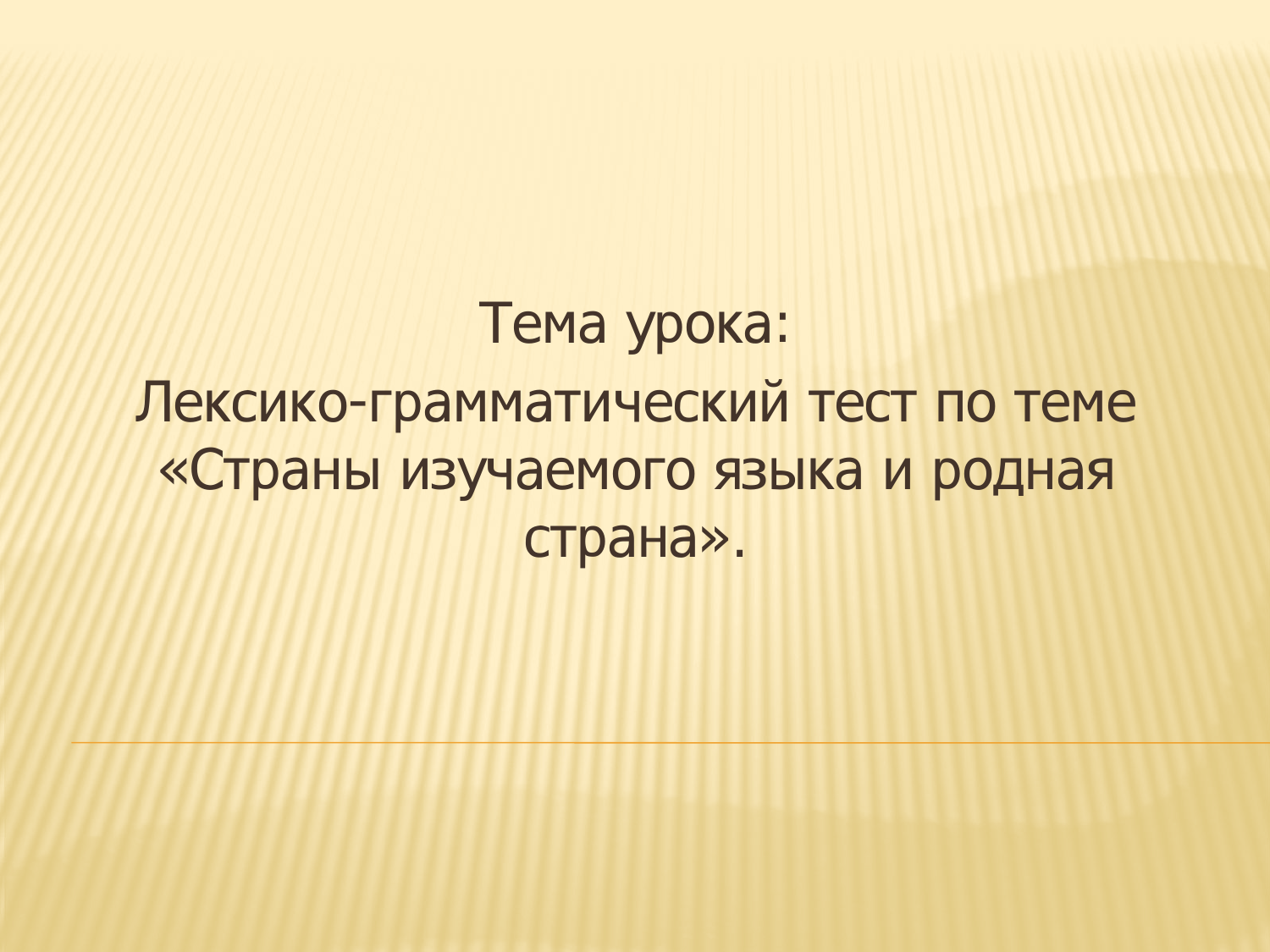

Тема урока:
Лексико-грамматический тест по теме «Страны изучаемого языка и родная страна».